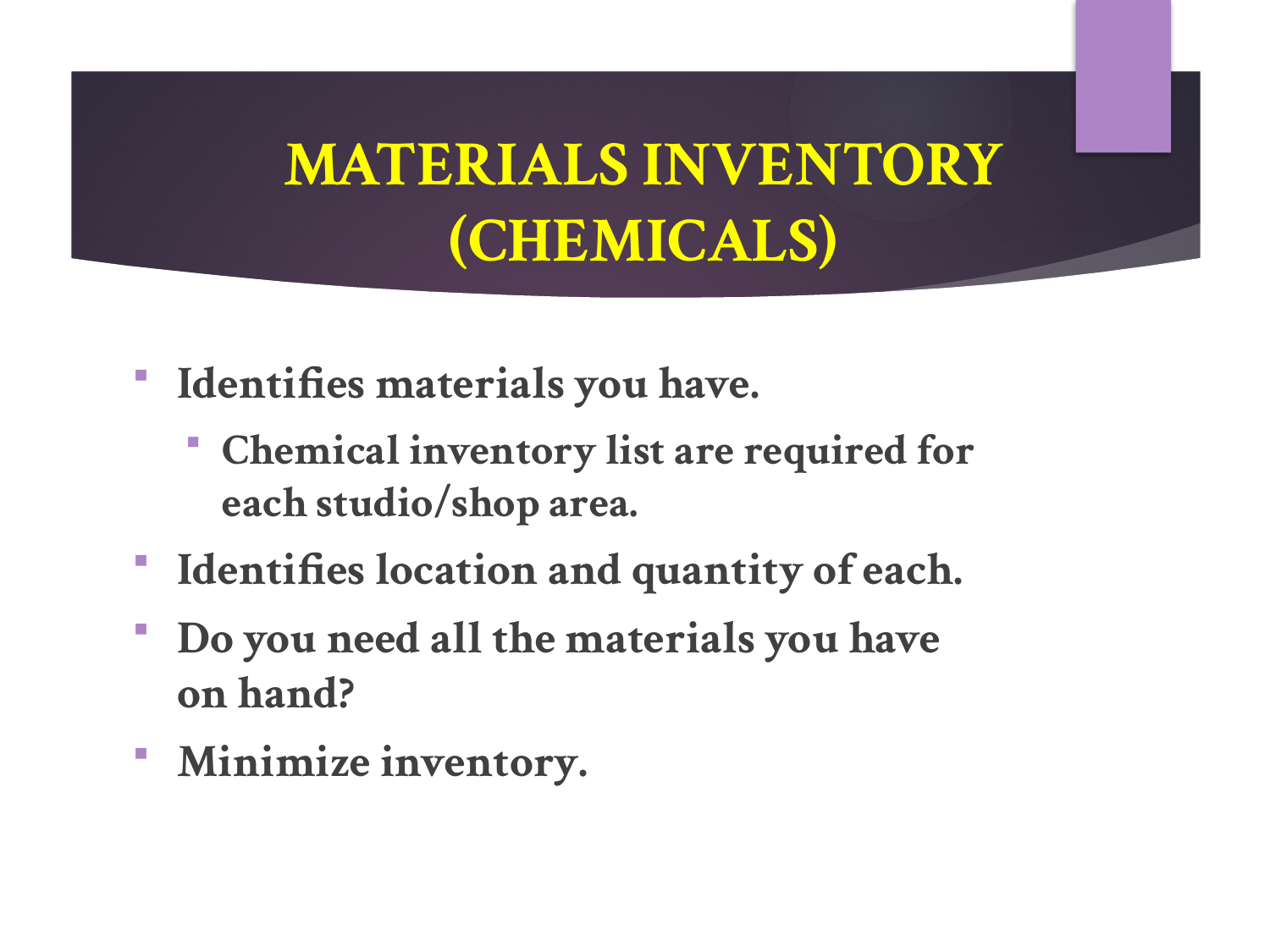

# MATERIALS INVENTORY (CHEMICALS)
Identifies materials you have.
Chemical inventory list are required for each studio/shop area.
Identifies location and quantity of each.
Do you need all the materials you have on hand?
Minimize inventory.